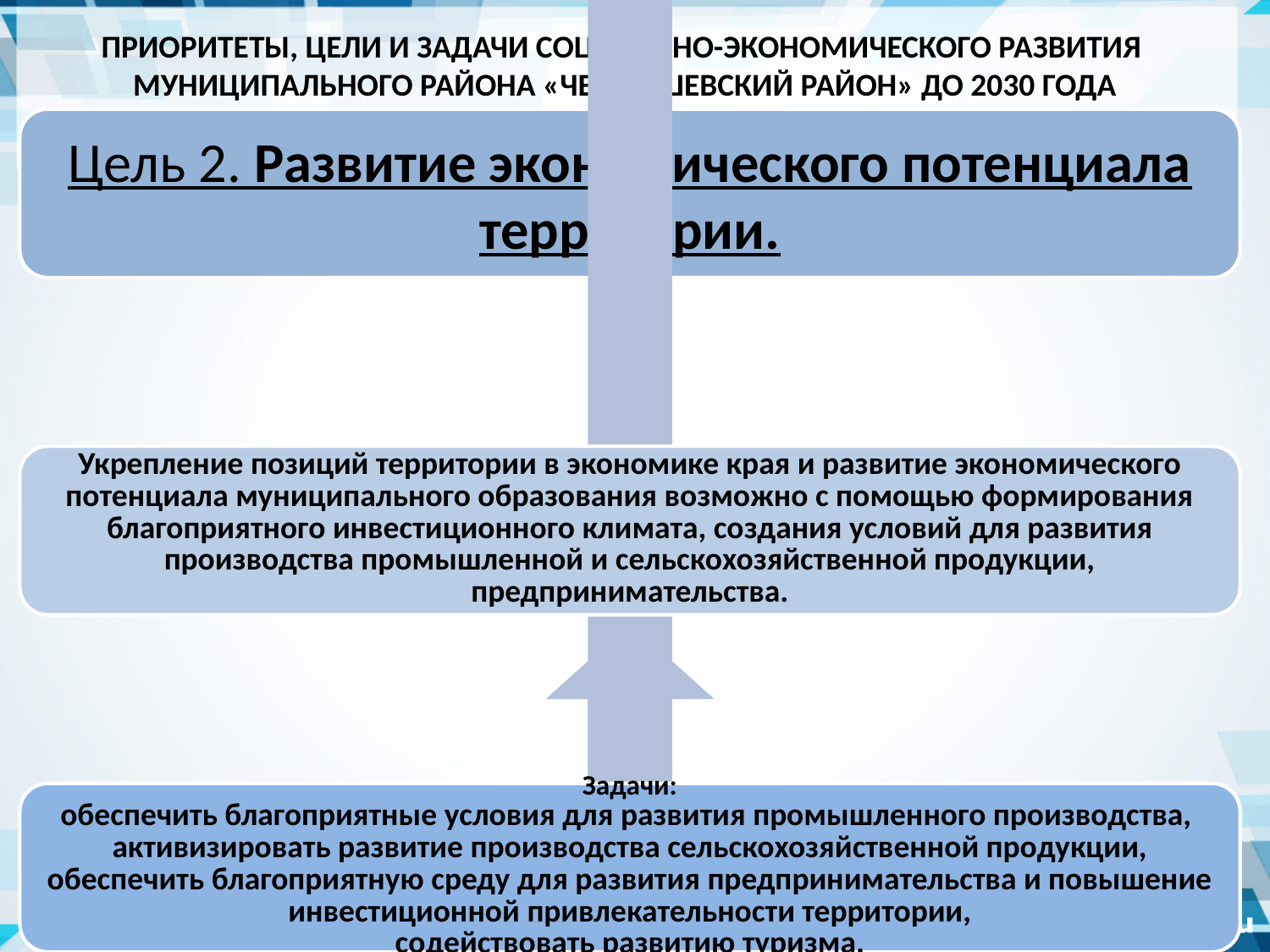

ПРИОРИТЕТЫ, ЦЕЛИ И ЗАДАЧИ СОЦИАЛЬНО-ЭКОНОМИЧЕСКОГО РАЗВИТИЯ
МУНИЦИПАЛЬНОГО РАЙОНА «ЧЕРНЫШЕВСКИЙ РАЙОН» ДО 2030 ГОДА

Цель 2. Развитие экономического потенциала территории.
Укрепление позиций территории в экономике края и развитие экономического потенциала муниципального образования возможно с помощью формирования благоприятного инвестиционного климата, создания условий для развития производства промышленной и сельскохозяйственной продукции, предпринимательства.
Задачи:
обеспечить благоприятные условия для развития промышленного производства,
активизировать развитие производства сельскохозяйственной продукции,
обеспечить благоприятную среду для развития предпринимательства и повышение инвестиционной привлекательности территории,